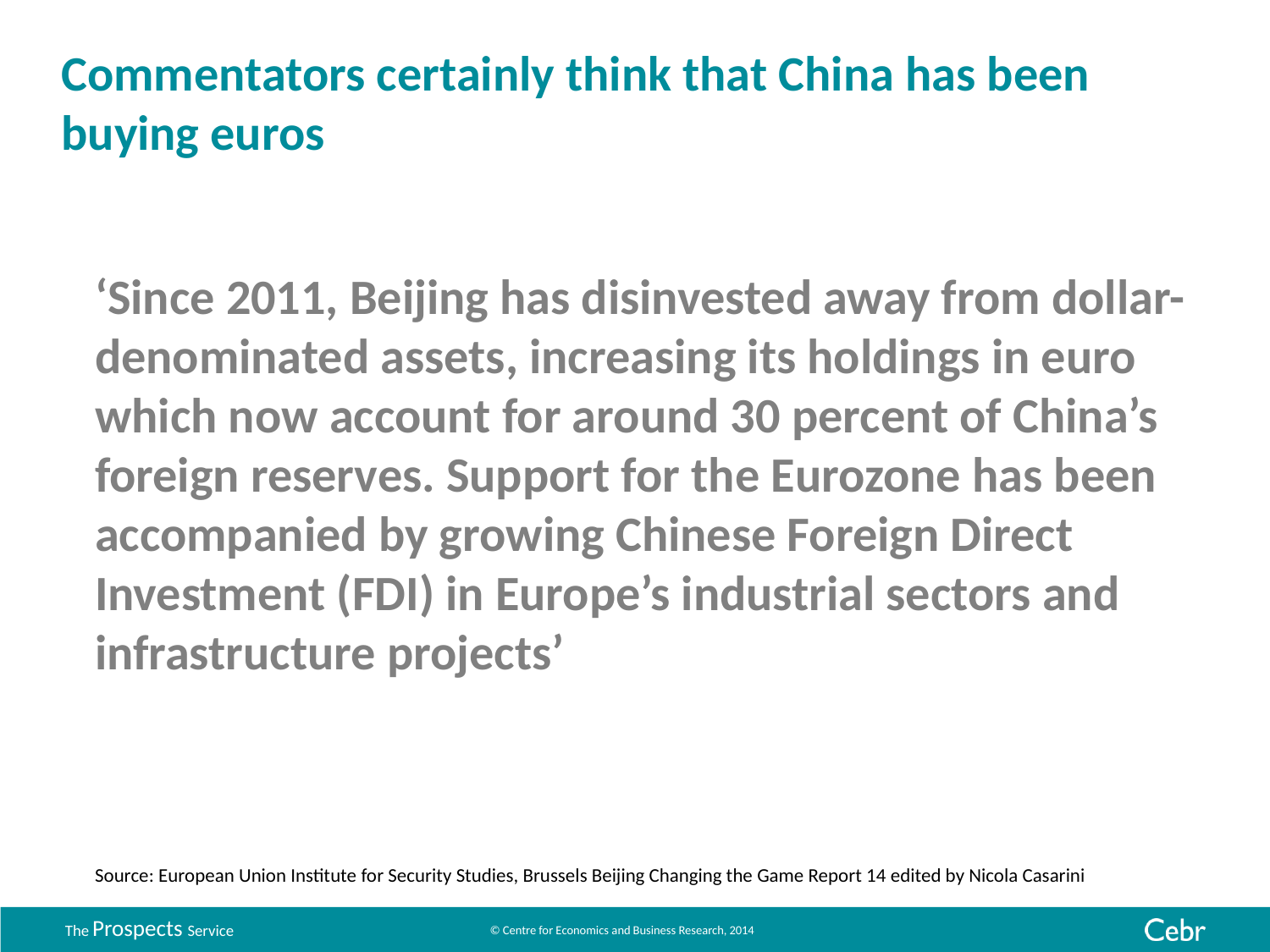

Commentators certainly think that China has been buying euros
‘Since 2011, Beijing has disinvested away from dollar-denominated assets, increasing its holdings in euro which now account for around 30 percent of China’s foreign reserves. Support for the Eurozone has been accompanied by growing Chinese Foreign Direct Investment (FDI) in Europe’s industrial sectors and infrastructure projects’
Source: European Union Institute for Security Studies, Brussels Beijing Changing the Game Report 14 edited by Nicola Casarini